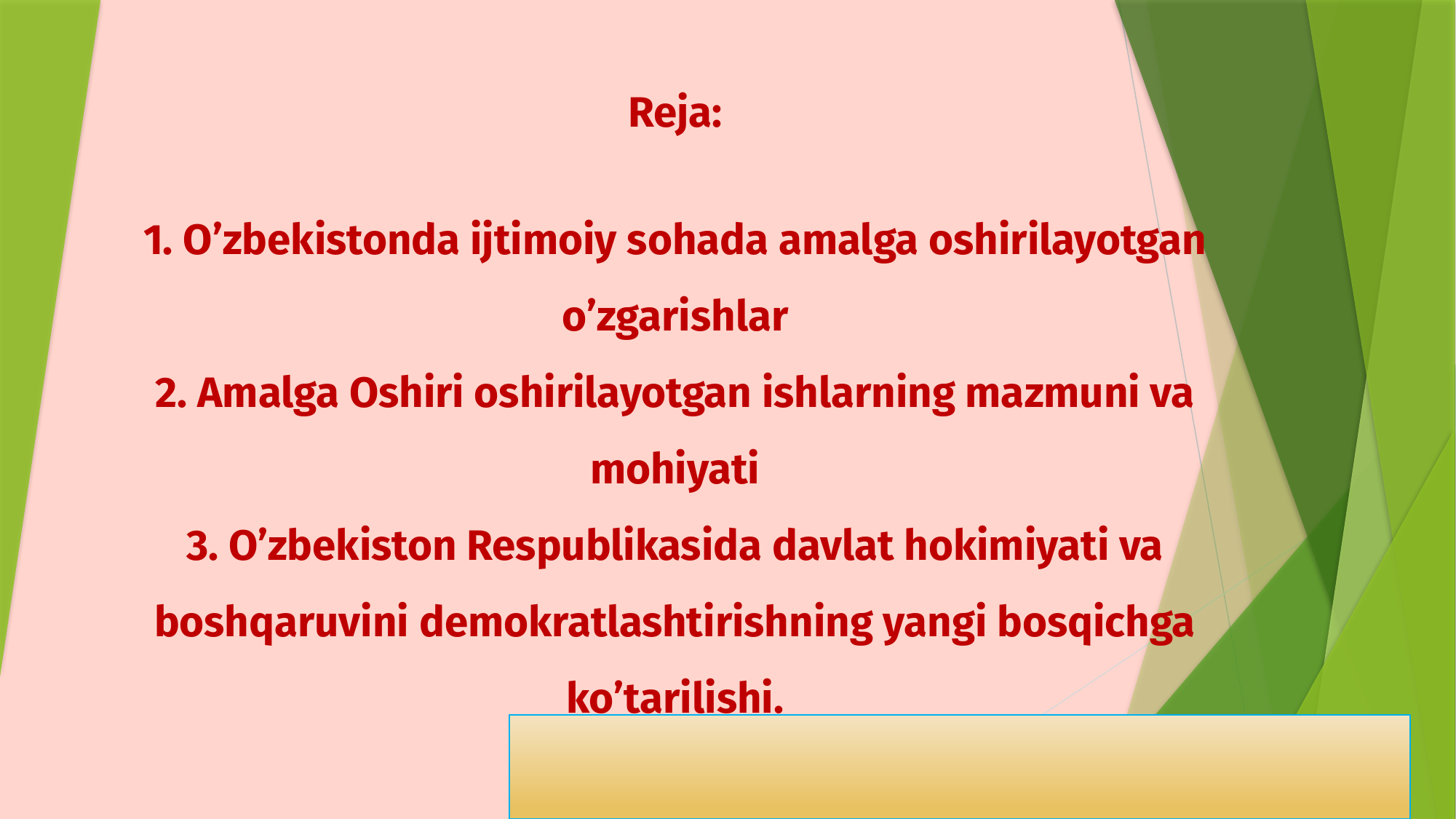

Reja:
O`zbekistonda ijtimoiy sohada amalga oshirilayotgan o`zgarishlar
O’zbekiston Respublikasida davlat hokimiyati va boshqaruvini demokratlashtirishning yangi bosqichga ko’tarilishi.

Reja:

1. O’zbekistonda ijtimoiy sohada amalga oshirilayotgan o’zgarishlar
2. Amalga Oshiri oshirilayotgan ishlarning mazmuni va mohiyati
3. O’zbekiston Respublikasida davlat hokimiyati va boshqaruvini demokratlashtirishning yangi bosqichga ko’tarilishi.

Reja
1.